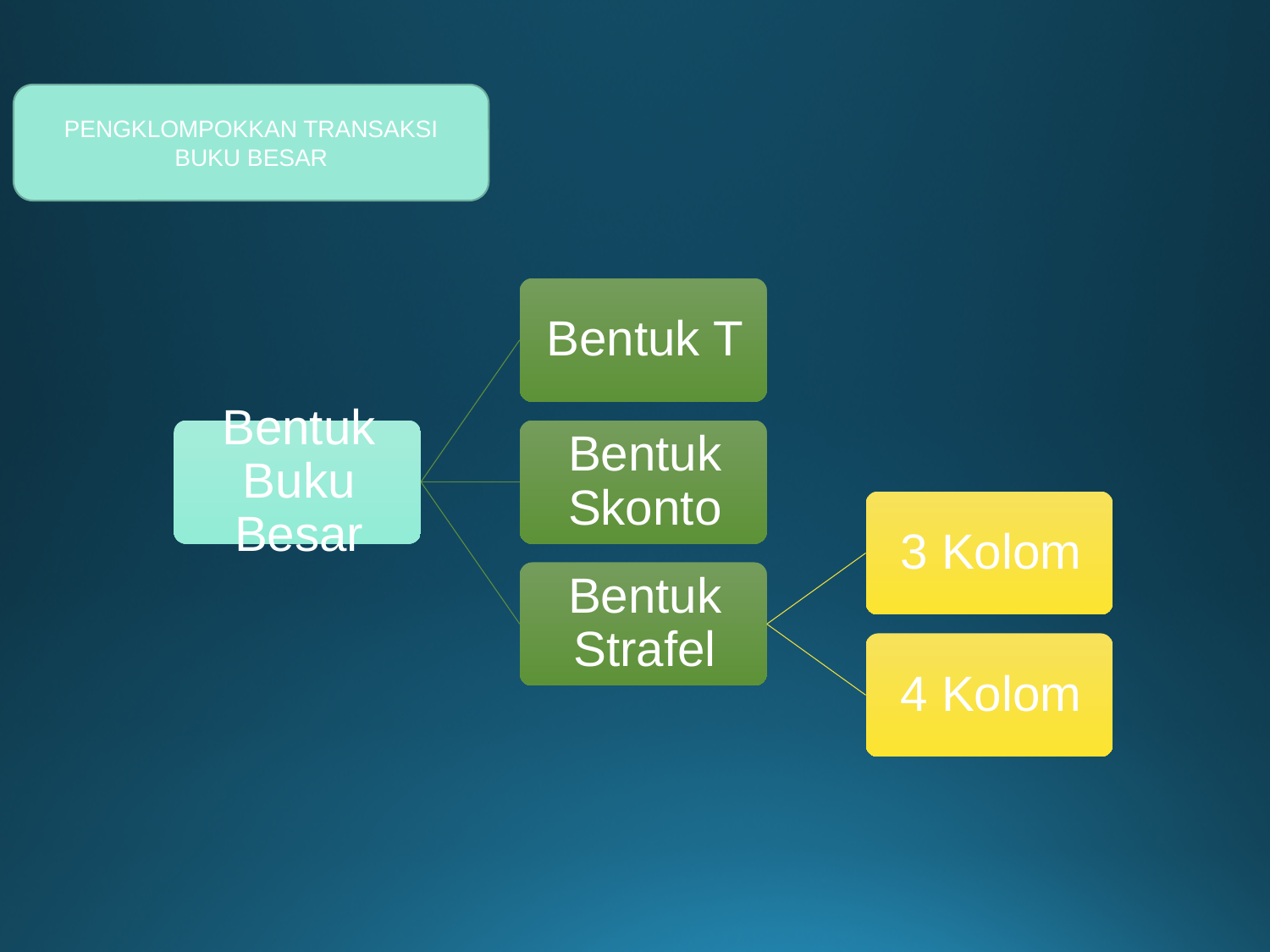

PENGKLOMPOKKAN TRANSAKSI BUKU BESAR
Bentuk Buku Besar

Bentuk T

Bentuk Skonto

Bentuk Strafel

3 Kolom

4 Kolom